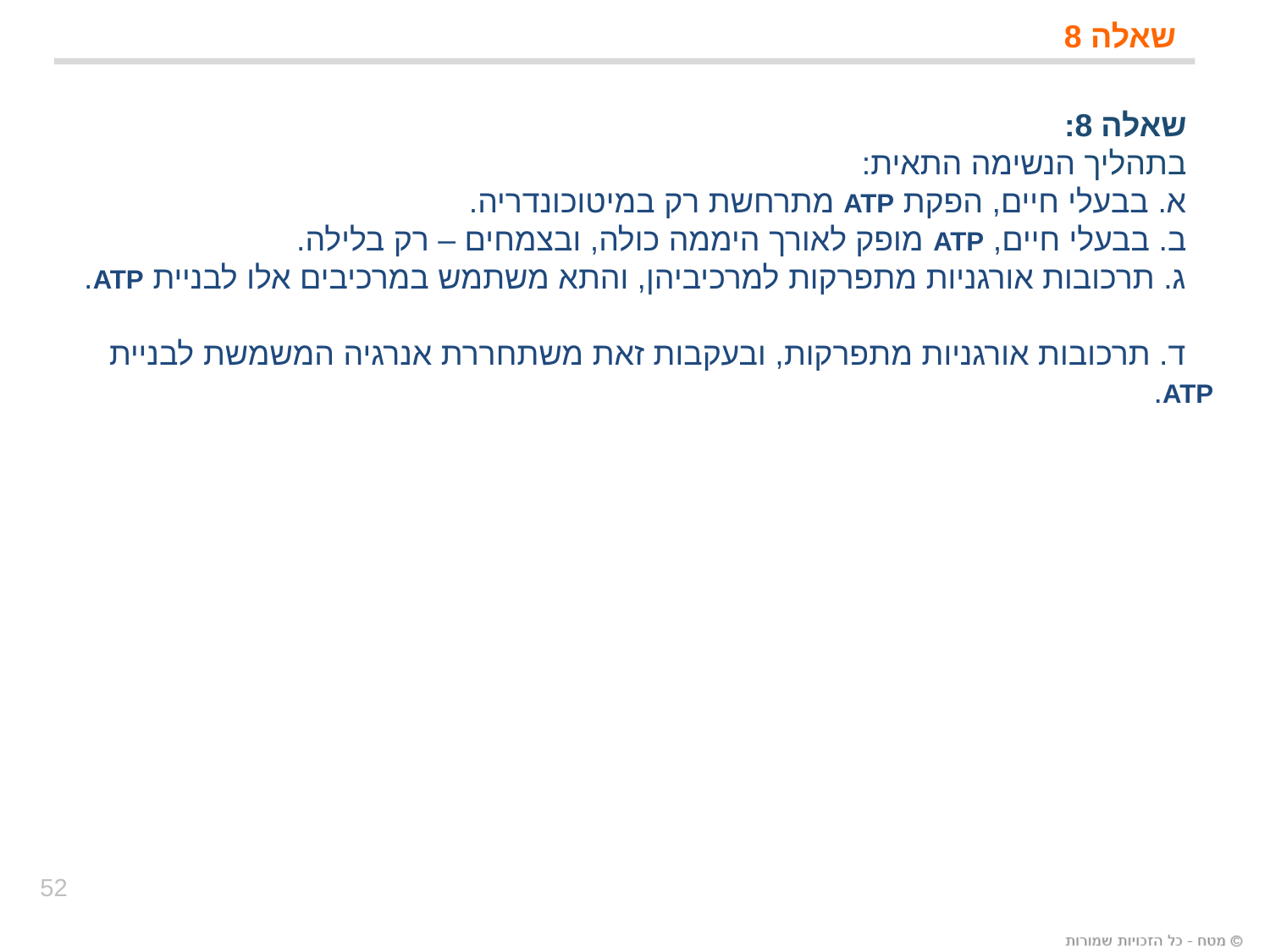

# שאלה 8

   שאלה 8:
   בתהליך הנשימה התאית:
   א. בבעלי חיים, הפקת ATP מתרחשת רק במיטוכונדריה.
   ב. בבעלי חיים, ATP מופק לאורך היממה כולה, ובצמחים – רק בלילה.
   ג. תרכובות אורגניות מתפרקות למרכיביהן, והתא משתמש במרכיבים אלו לבניית ATP.
   ד. תרכובות אורגניות מתפרקות, ובעקבות זאת משתחררת אנרגיה המשמשת לבניית ATP.

52